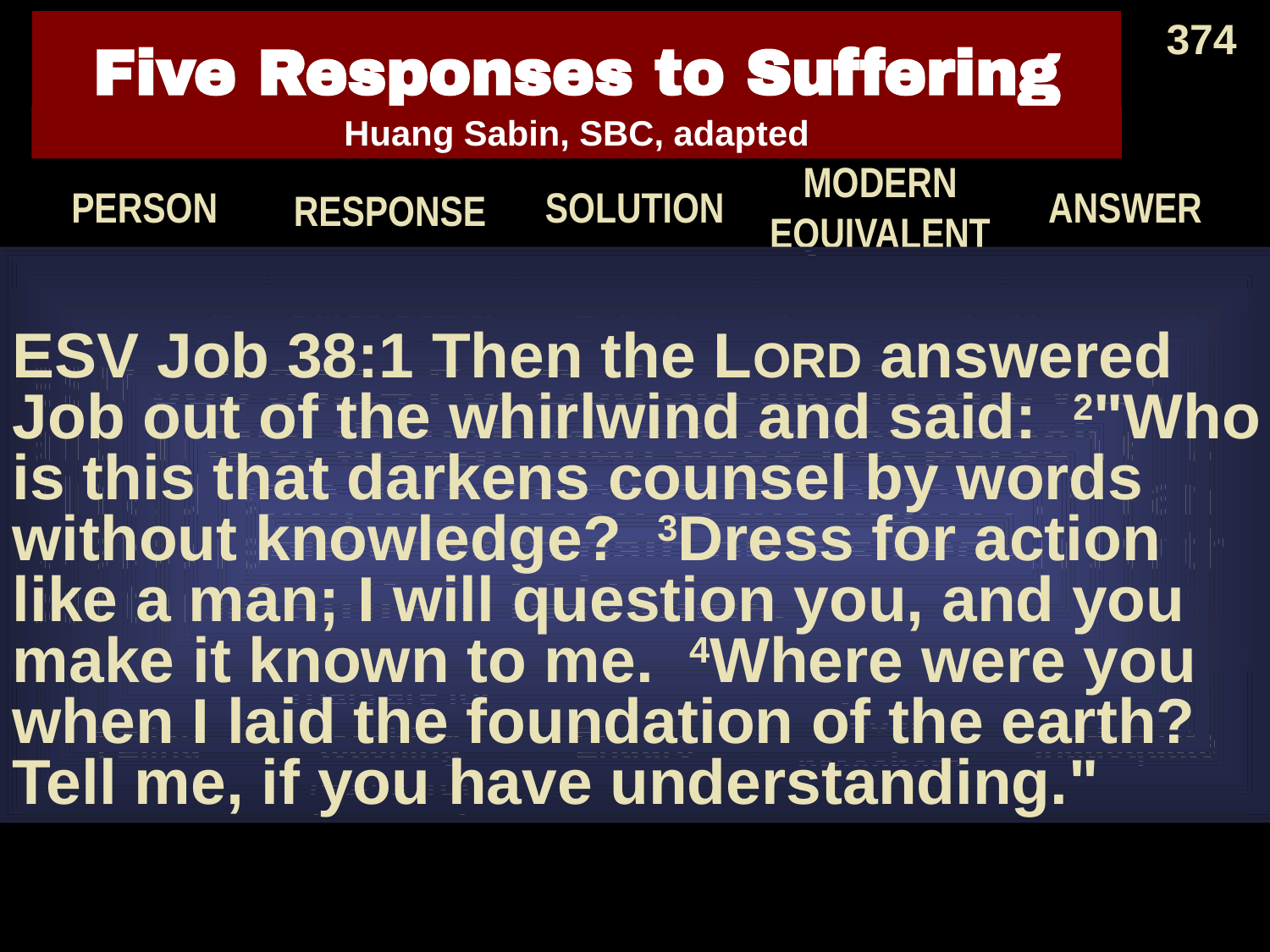

374
# Five Responses to Suffering
Huang Sabin, SBC, adapted
PERSON

RESPONSE

SOLUTION

MODERN
EQUIVALENT

ANSWER

1. Job's Wife

Curse God & die (2:9)

Suicide

Young people

Unacceptable

2. Three "friends"

Suffering is from sin (4:7-8)

Repentance

"Name it,
claim it"

Not always
applicable

3. Job

God's not fair & doesn't care (19:7)

Complain

Most mourners

Unbiblical

4 Elihu

Trials are for teaching (33:14-19)

Endure

Most preachers

Inadequate

5. GOD

Not 'Why?" but "Who?" (38–42)

Worship

None

Unpopular

ESV Job 38:1 Then the LORD answered Job out of the whirlwind and said:  2"Who is this that darkens counsel by words without knowledge?  3Dress for action like a man; I will question you, and you make it known to me.  4Where were you when I laid the foundation of the earth? Tell me, if you have understanding."

ESV Job 33:14 For God speaks in one way, and in two, though man does not perceive it. 15In a dream, in a vision of the night. . . 19Man is also rebuked with pain on his bed and with continual strife in his bones.